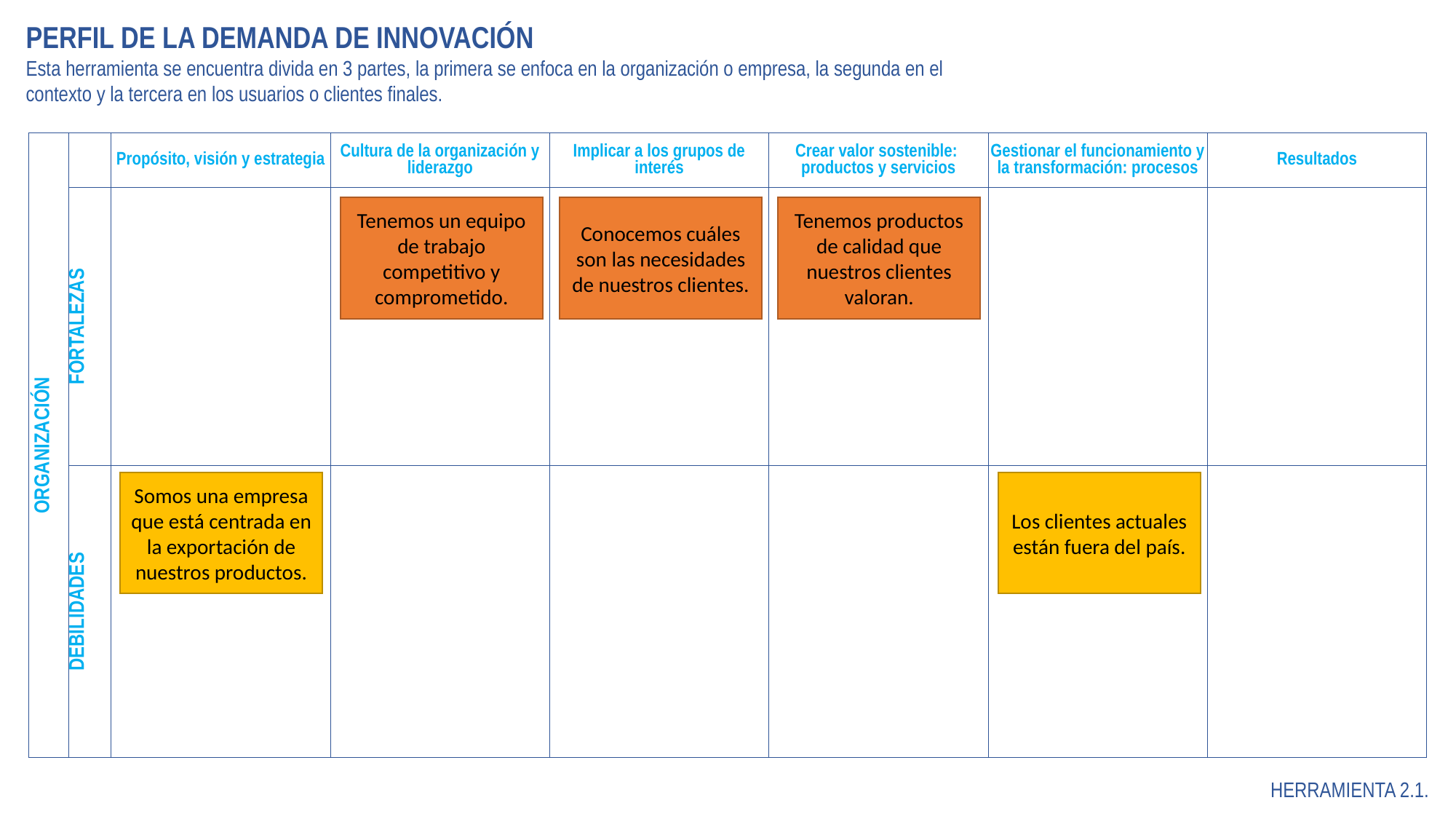

PERFIL DE LA DEMANDA DE INNOVACIÓN
Esta herramienta se encuentra divida en 3 partes, la primera se enfoca en la organización o empresa, la segunda en el contexto y la tercera en los usuarios o clientes finales.
| ORGANIZACIÓN |  | Propósito, visión y estrategia | Cultura de la organización y liderazgo | Implicar a los grupos de interés | Crear valor sostenible: productos y servicios | Gestionar el funcionamiento y la transformación: procesos | Resultados |
| --- | --- | --- | --- | --- | --- | --- | --- |
|  | FORTALEZAS |  |  |  |  |  |  |
|  | DEBILIDADES |  |  |  |  |  |  |
Tenemos un equipo de trabajo competitivo y comprometido.
Conocemos cuáles son las necesidades de nuestros clientes.
Tenemos productos de calidad que nuestros clientes valoran.
Somos una empresa que está centrada en la exportación de nuestros productos.
Los clientes actuales están fuera del país.
HERRAMIENTA 2.1.